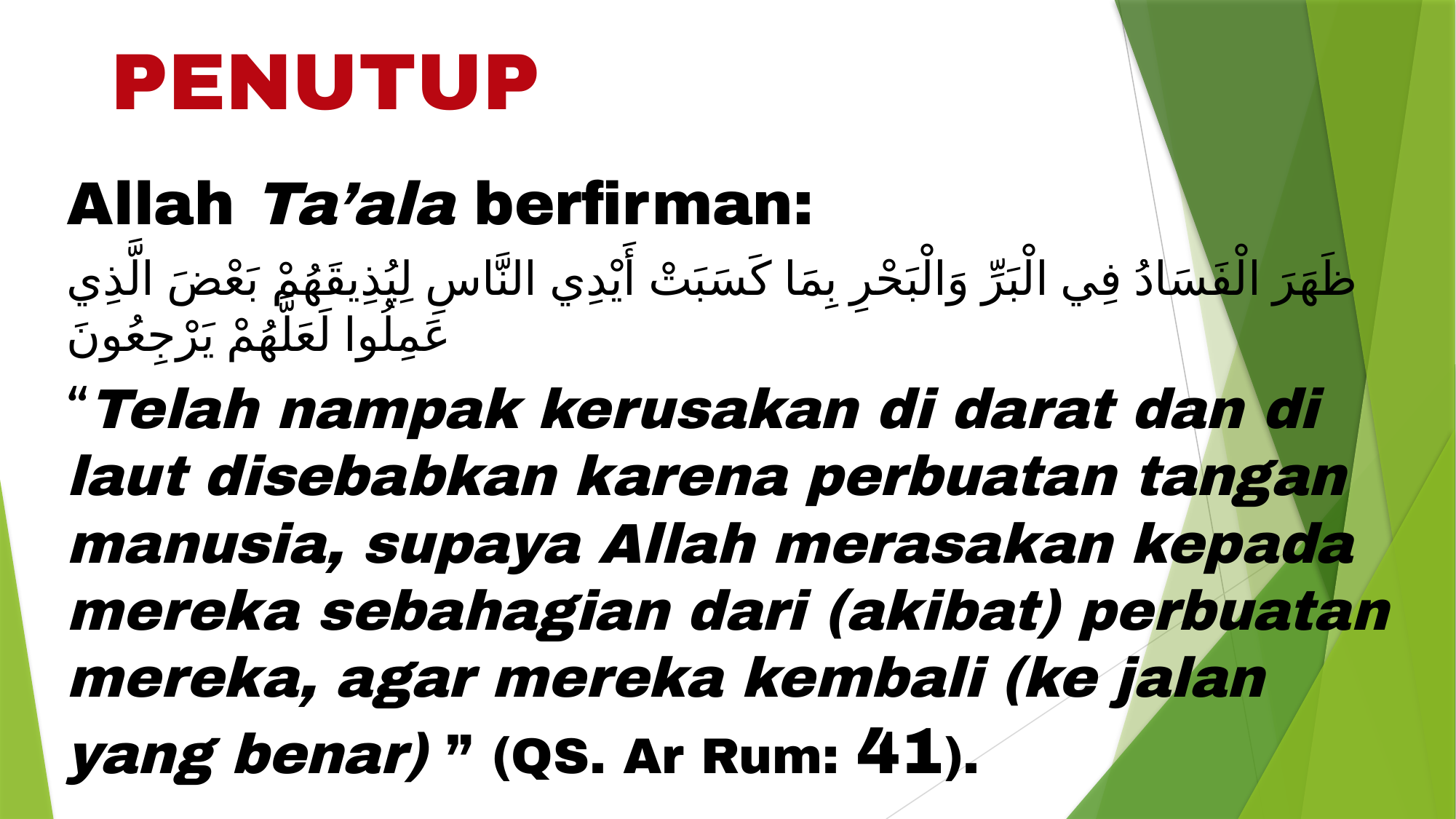

# PENUTUP
Allah Ta’ala berfirman:
ظَهَرَ الْفَسَادُ فِي الْبَرِّ وَالْبَحْرِ بِمَا كَسَبَتْ أَيْدِي النَّاسِ لِيُذِيقَهُمْ بَعْضَ الَّذِي عَمِلُوا لَعَلَّهُمْ يَرْجِعُونَ
“Telah nampak kerusakan di darat dan di laut disebabkan karena perbuatan tangan manusia, supaya Allah merasakan kepada mereka sebahagian dari (akibat) perbuatan mereka, agar mereka kembali (ke jalan yang benar) ” (QS. Ar Rum: 41).